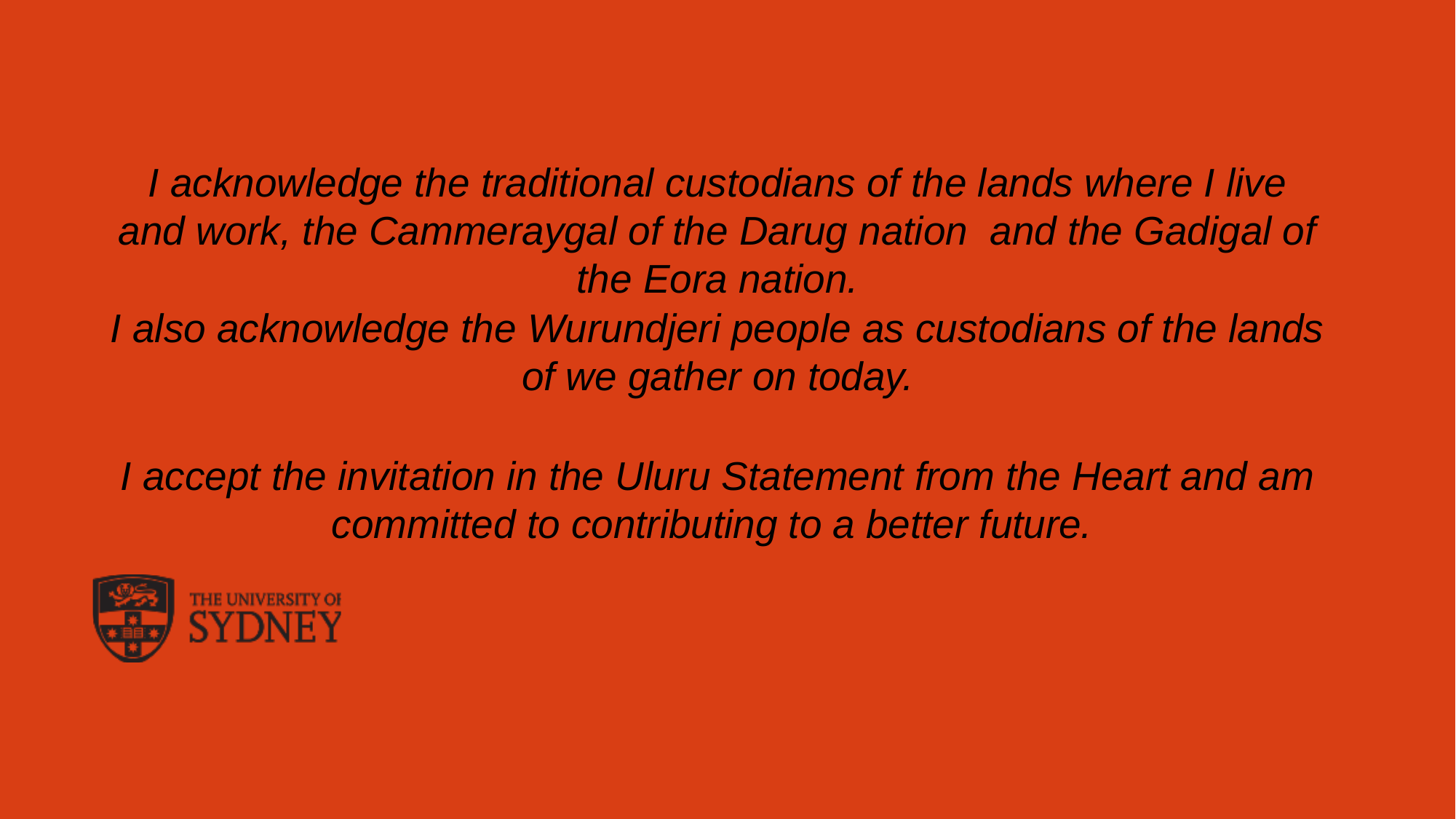

Acknowledgement
I acknowledge the traditional custodians of the lands where I live and work, the Cammeraygal of the Darug nation  and the Gadigal of the Eora nation.
I also acknowledge the Wurundjeri people as custodians of the lands of we gather on today.

I accept the invitation in the Uluru Statement from the Heart and am committed to contributing to a better future.